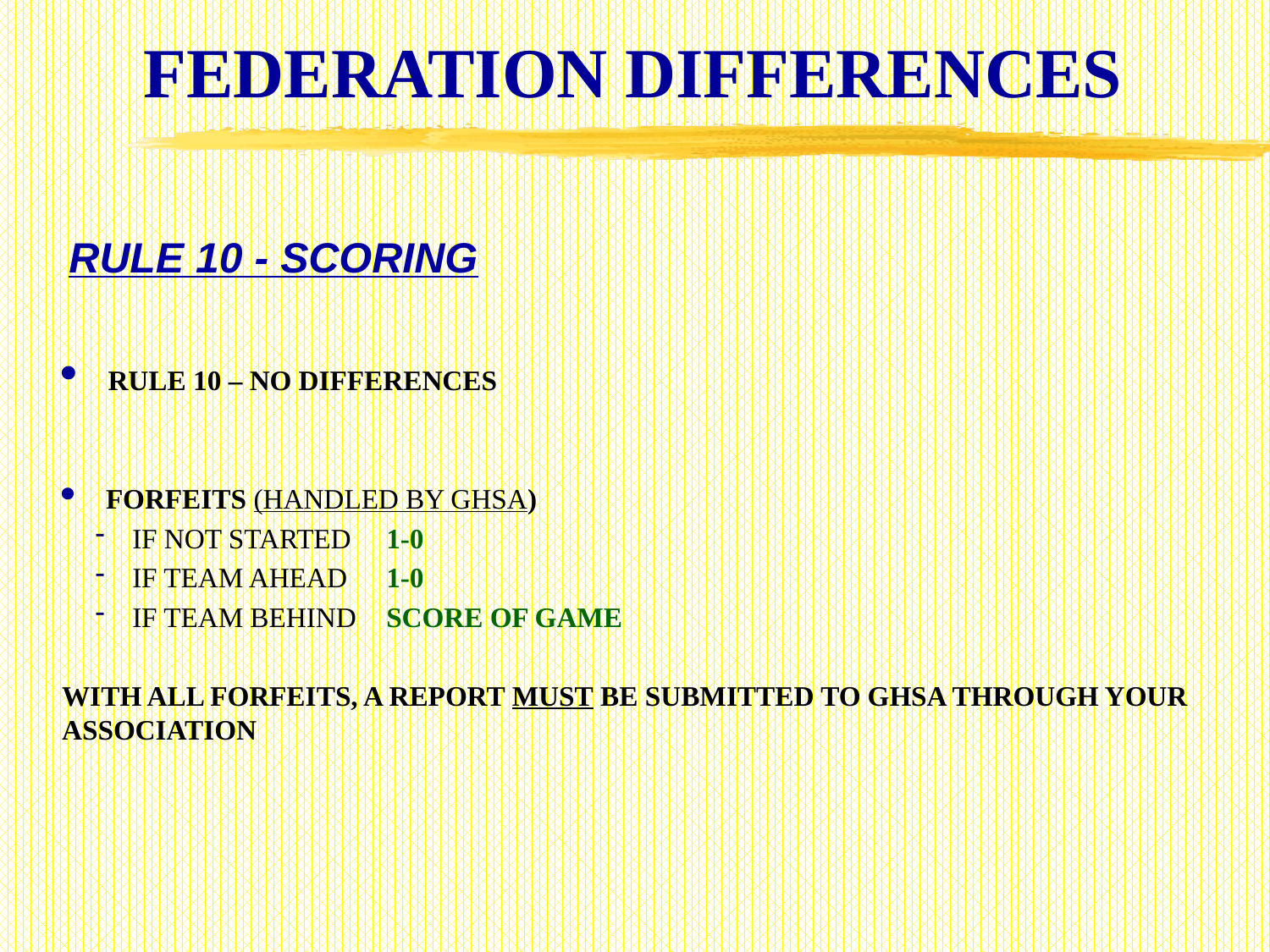

# FEDERATION DIFFERENCES
RULE 10 - SCORING
  RULE 10 – NO DIFFERENCES

  FORFEITS (HANDLED BY GHSA)
 IF NOT STARTED	 1-0
 IF TEAM AHEAD	 1-0
 IF TEAM BEHIND	 SCORE OF GAME

WITH ALL FORFEITS, A REPORT MUST BE SUBMITTED TO GHSA THROUGH YOUR ASSOCIATION